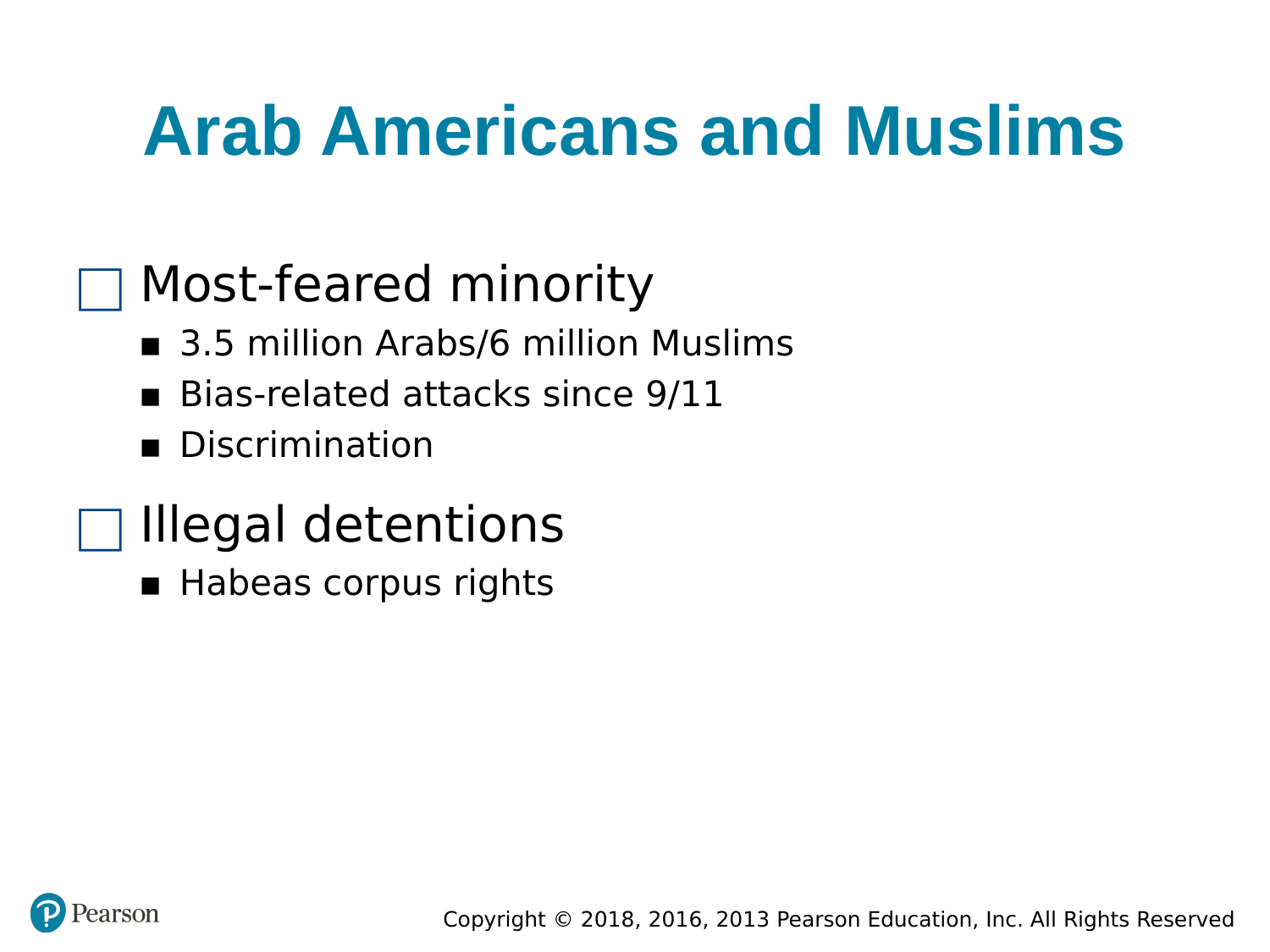

# Arab Americans and Muslims
Most-feared minority
3.5 million Arabs/6 million Muslims
Bias-related attacks since 9/11
Discrimination
Illegal detentions
Habeas corpus rights